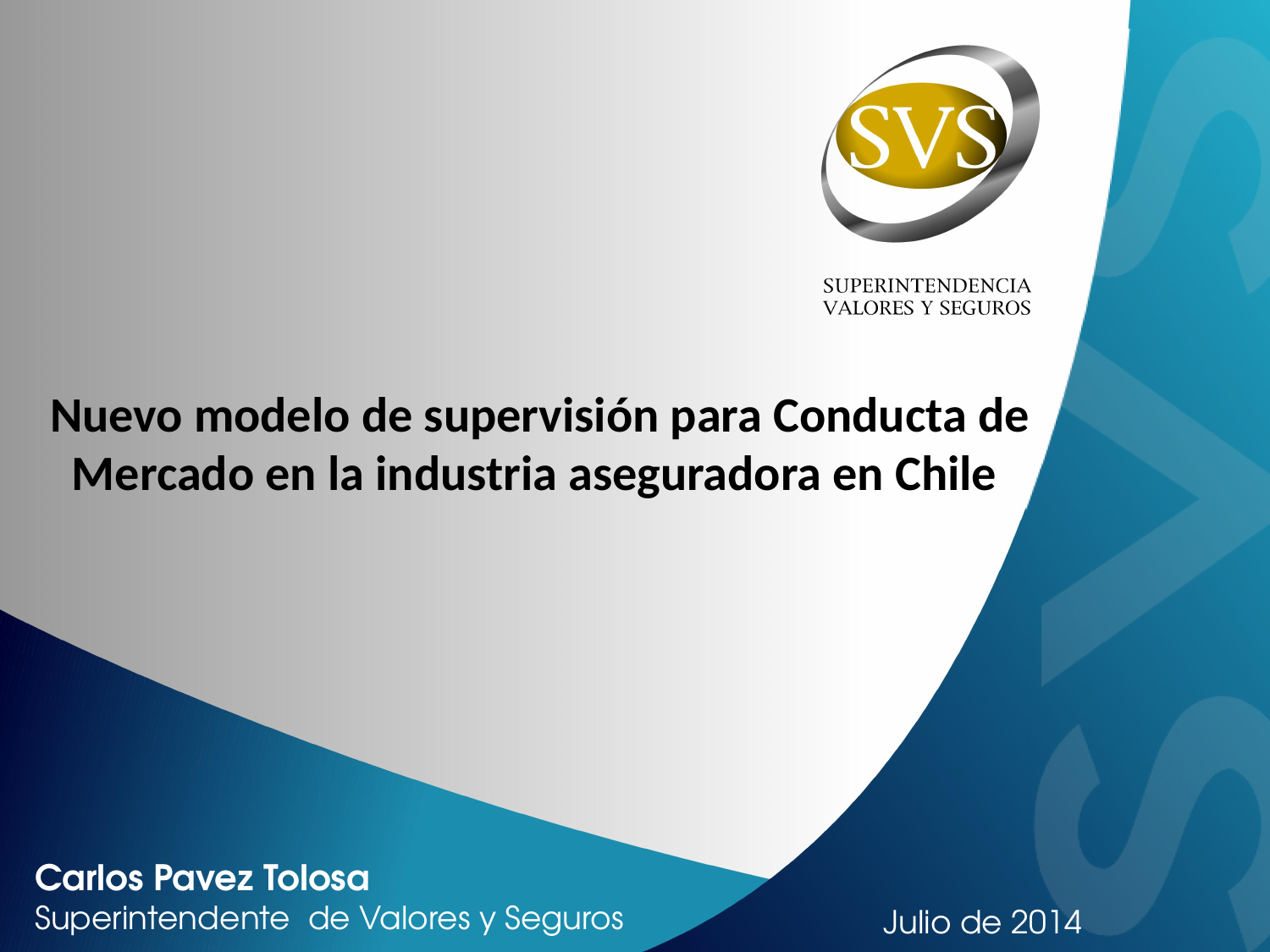

Nuevo modelo de supervisión para Conducta de Mercado en la industria aseguradora en Chile
Carlos Pavez Tolosa
Superintendente  de Valores y Seguros
       Julio de 2014